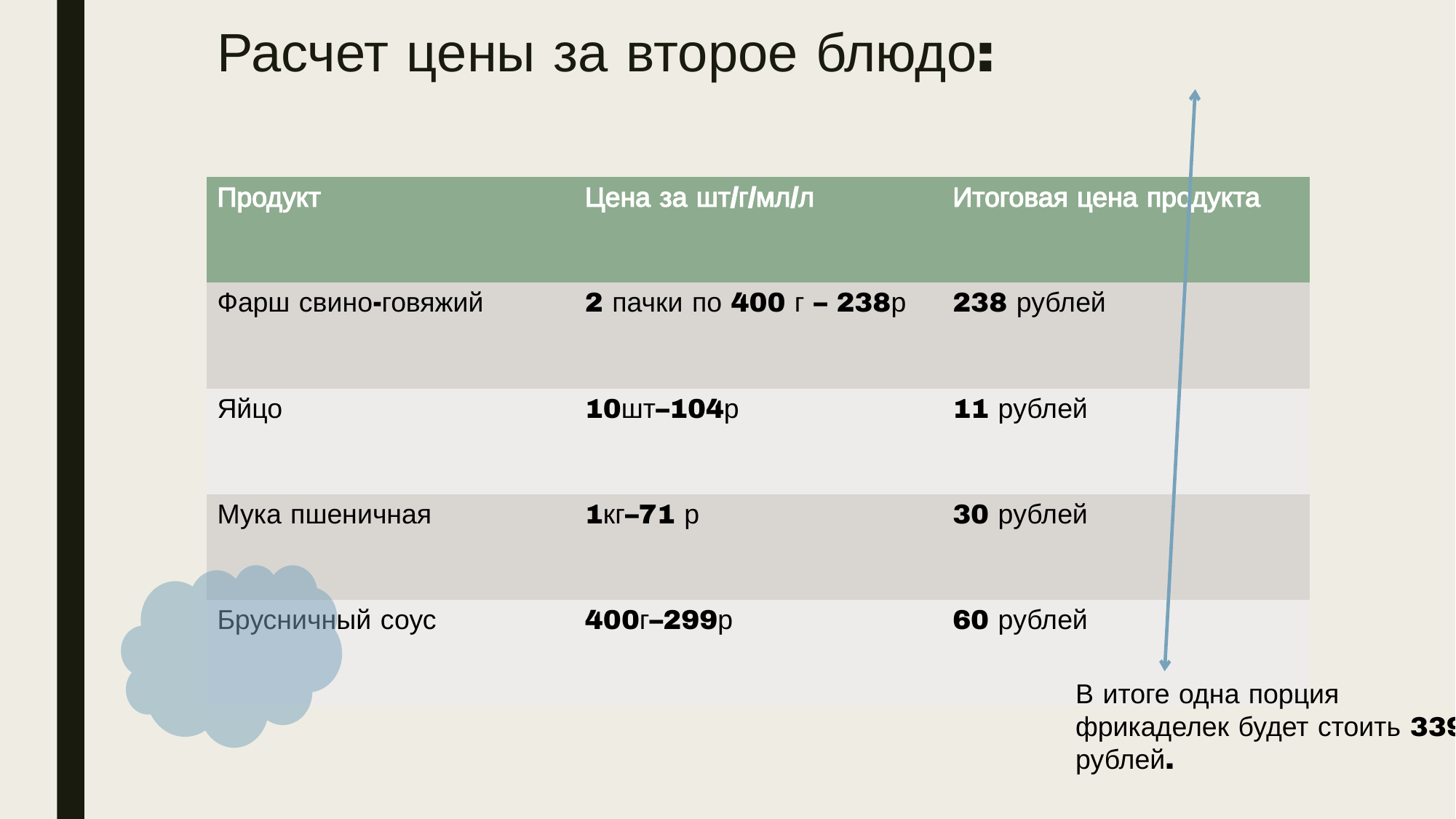

# Расчет цены за второе блюдо:
| Продукт | Цена за шт/г/мл/л | Итоговая цена продукта |
| --- | --- | --- |
| Фарш свино-говяжий | 2 пачки по 400 г – 238р | 238 рублей |
| Яйцо | 10шт–104р | 11 рублей |
| Мука пшеничная | 1кг–71 р | 30 рублей |
| Брусничный соус | 400г–299р | 60 рублей |

В итоге одна порция фрикаделек будет стоить 339 рублей.